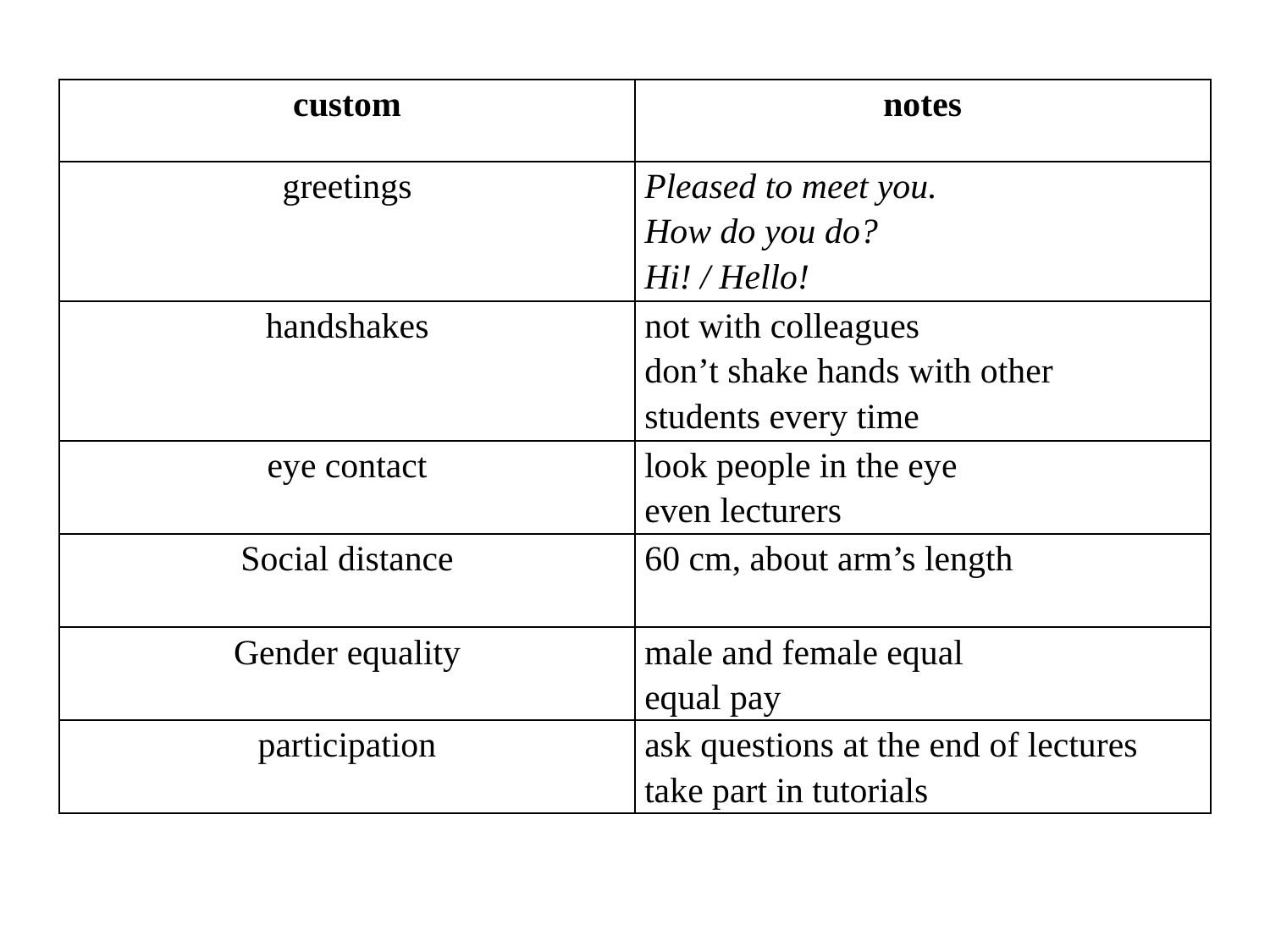

#
| custom | notes |
| --- | --- |
| greetings | Pleased to meet you. How do you do? Hi! / Hello! |
| handshakes | not with colleagues don’t shake hands with other students every time |
| eye contact | look people in the eye even lecturers |
| Social distance | 60 cm, about arm’s length |
| Gender equality | male and female equal equal pay |
| participation | ask questions at the end of lectures take part in tutorials |